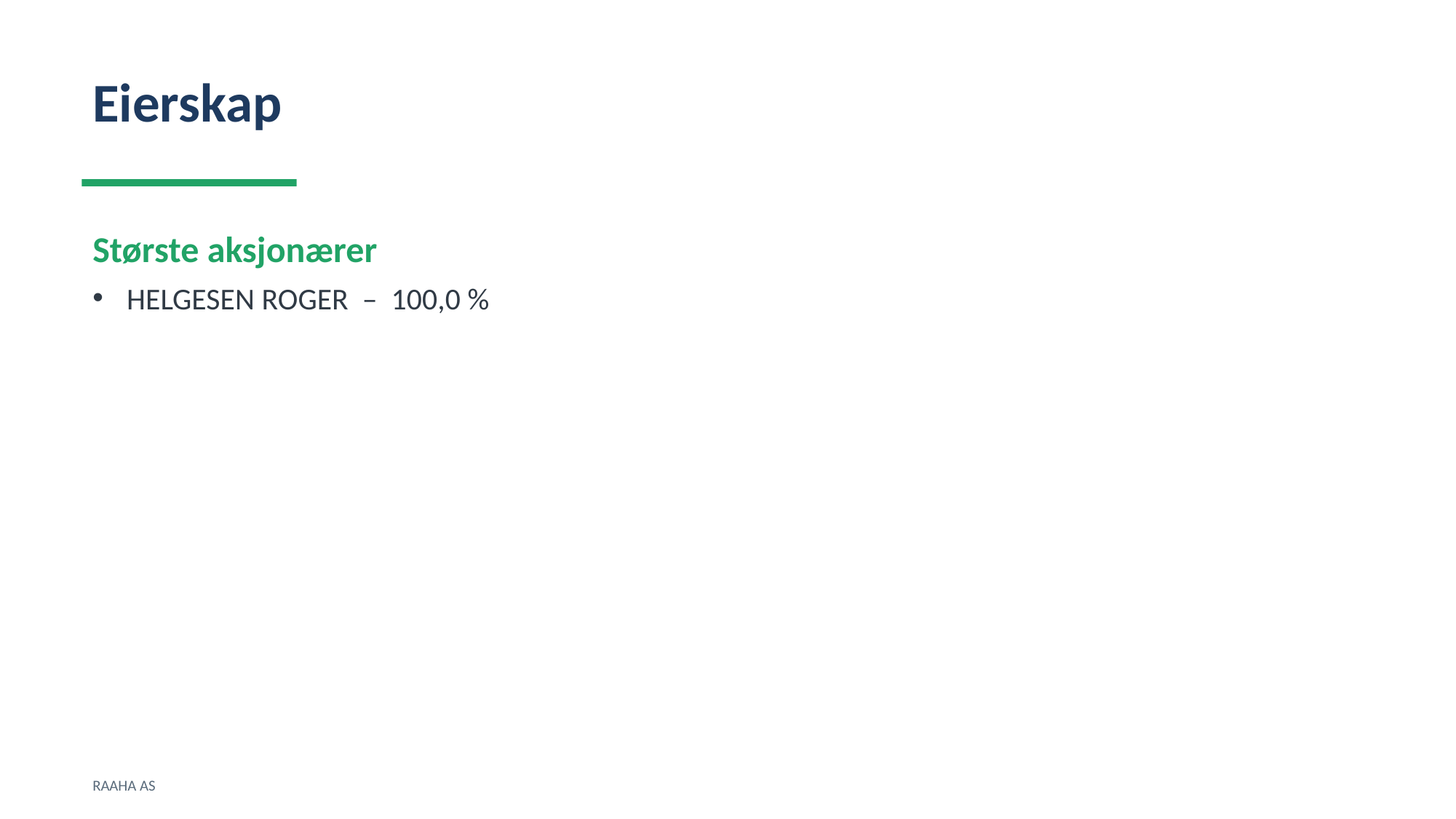

Eierskap

Største aksjonærer
HELGESEN ROGER  –  100,0 %
RAAHA AS